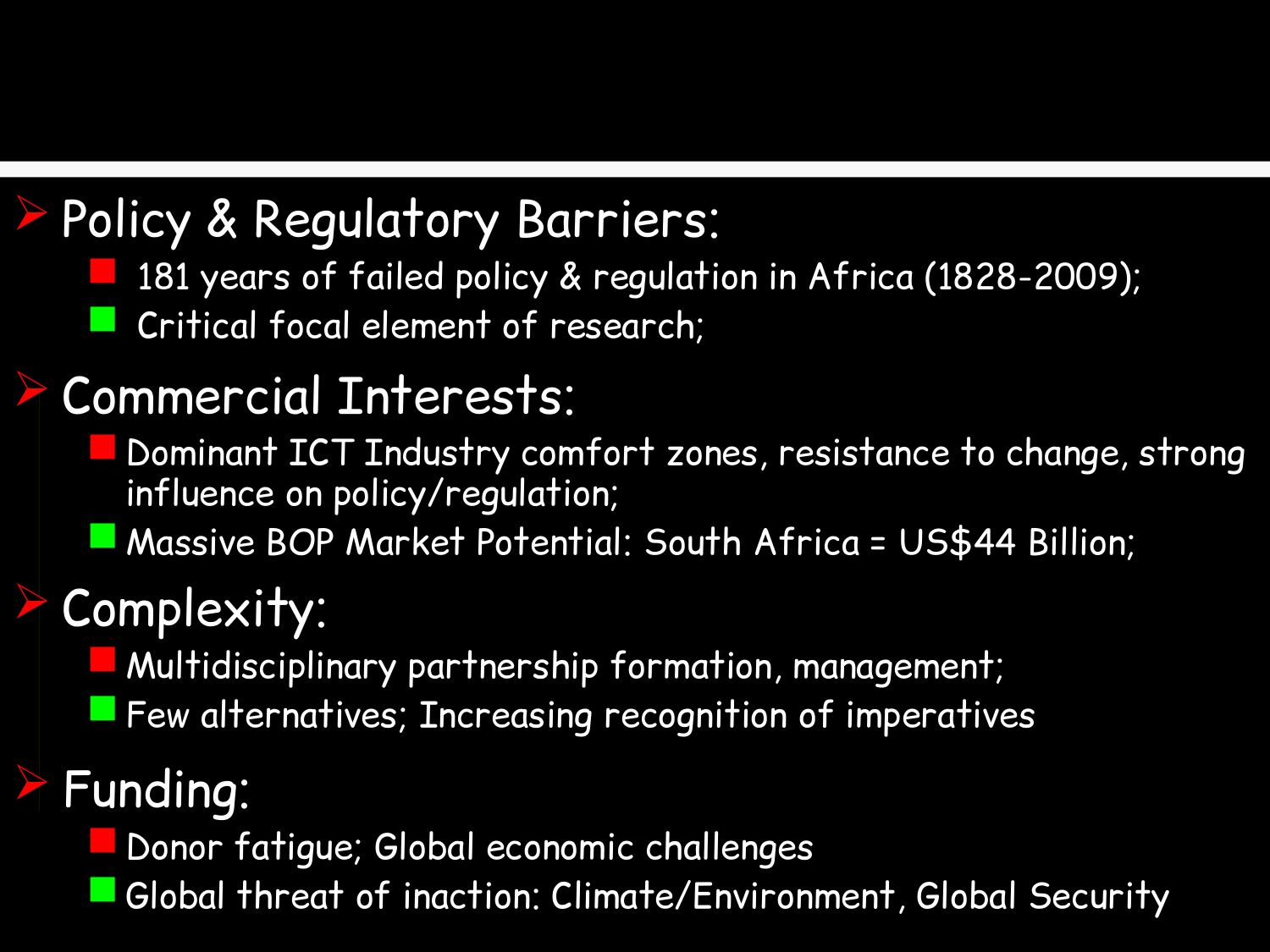

Risks, Barriers, Opportunities

Policy & Regulatory Barriers:
181 years of failed policy & regulation in Africa (1828-2009);
Critical focal element of research;

Commercial Interests:
Dominant ICT Industry comfort zones, resistance to change, strong influence on policy/regulation;
Massive BOP Market Potential: South Africa = US$44 Billion;
Complexity:
Multidisciplinary partnership formation, management;
Few alternatives; Increasing recognition of imperatives
Funding:
Donor fatigue; Global economic challenges
Global threat of inaction: Climate/Environment, Global Security